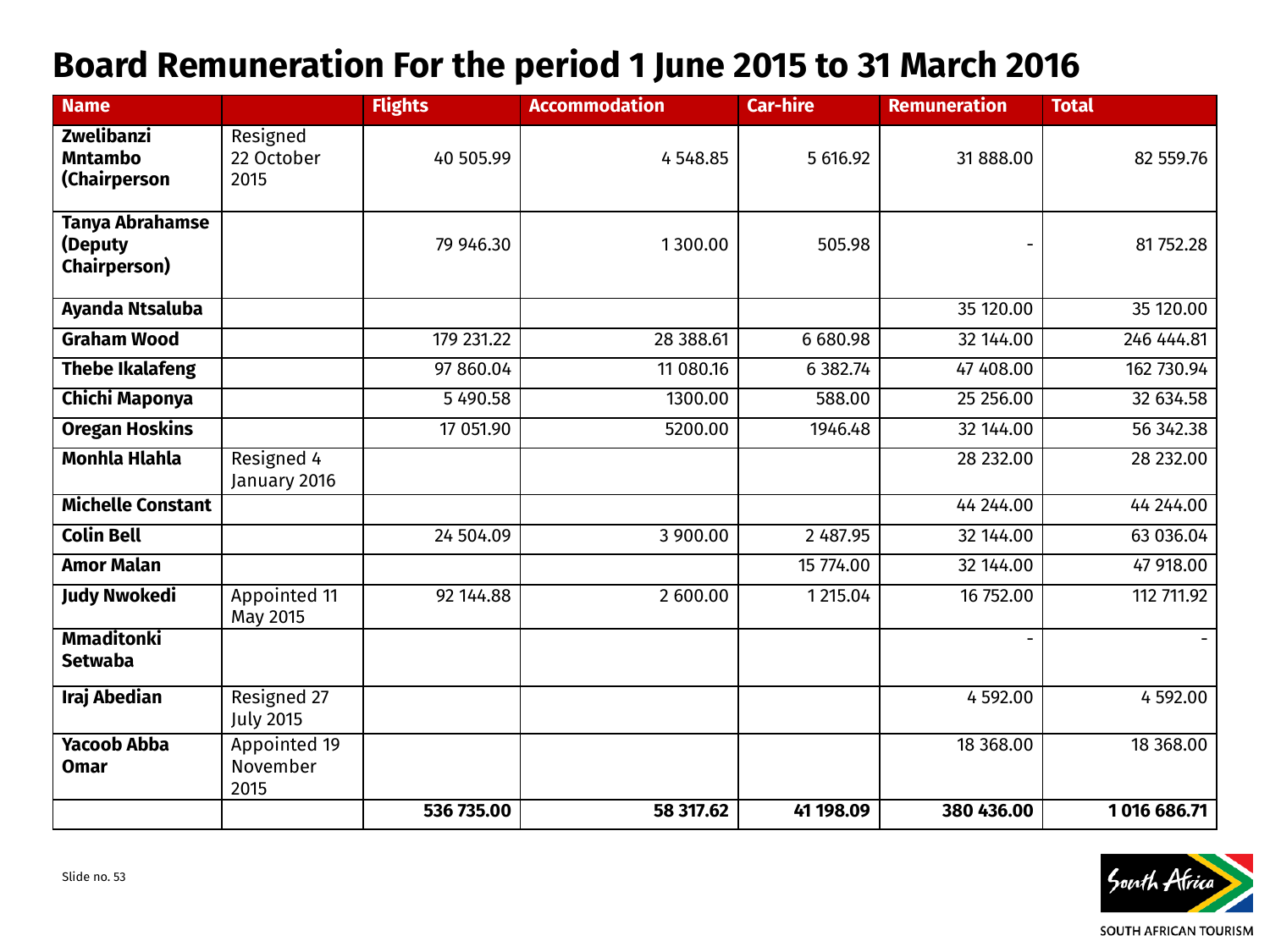

# Board Remuneration For the period 1 June 2015 to 31 March 2016
| Name |  | Flights | Accommodation | Car-hire | Remuneration | Total |
| --- | --- | --- | --- | --- | --- | --- |
| Zwelibanzi Mntambo (Chairperson | Resigned 22 October 2015 | 40 505.99 | 4 548.85 | 5 616.92 | 31 888.00 | 82 559.76 |
| Tanya Abrahamse (Deputy Chairperson) |  | 79 946.30 | 1 300.00 | 505.98 | - | 81 752.28 |
| Ayanda Ntsaluba |  |  |  |  | 35 120.00 | 35 120.00 |
| Graham Wood |  | 179 231.22 | 28 388.61 | 6 680.98 | 32 144.00 | 246 444.81 |
| Thebe Ikalafeng |  | 97 860.04 | 11 080.16 | 6 382.74 | 47 408.00 | 162 730.94 |
| Chichi Maponya |  | 5 490.58 | 1300.00 | 588.00 | 25 256.00 | 32 634.58 |
| Oregan Hoskins |  | 17 051.90 | 5200.00 | 1946.48 | 32 144.00 | 56 342.38 |
| Monhla Hlahla | Resigned 4 January 2016 |  |  |  | 28 232.00 | 28 232.00 |
| Michelle Constant |  |  |  |  | 44 244.00 | 44 244.00 |
| Colin Bell |  | 24 504.09 | 3 900.00 | 2 487.95 | 32 144.00 | 63 036.04 |
| Amor Malan |  |  |  | 15 774.00 | 32 144.00 | 47 918.00 |
| Judy Nwokedi | Appointed 11 May 2015 | 92 144.88 | 2 600.00 | 1 215.04 | 16 752.00 | 112 711.92 |
| Mmaditonki Setwaba |  |  |  |  | - | - |
| Iraj Abedian | Resigned 27 July 2015 |  |  |  | 4 592.00 | 4 592.00 |
| Yacoob Abba Omar | Appointed 19 November 2015 |  |  |  | 18 368.00 | 18 368.00 |
|  |  | 536 735.00 | 58 317.62 | 41 198.09 | 380 436.00 | 1 016 686.71 |